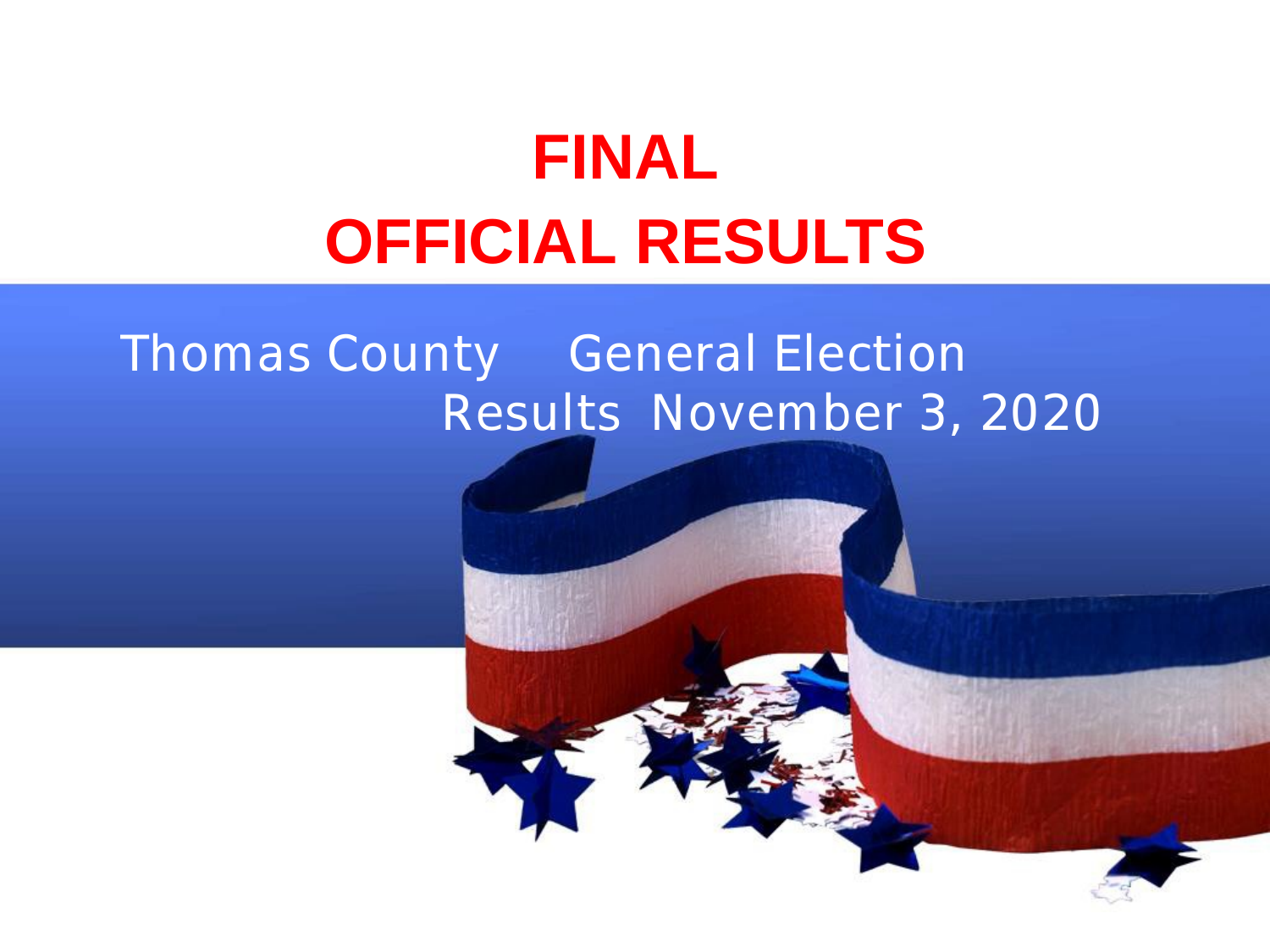

FINAL
OFFICIAL RESULTS

Thomas County	General Election Results  November 3, 2020